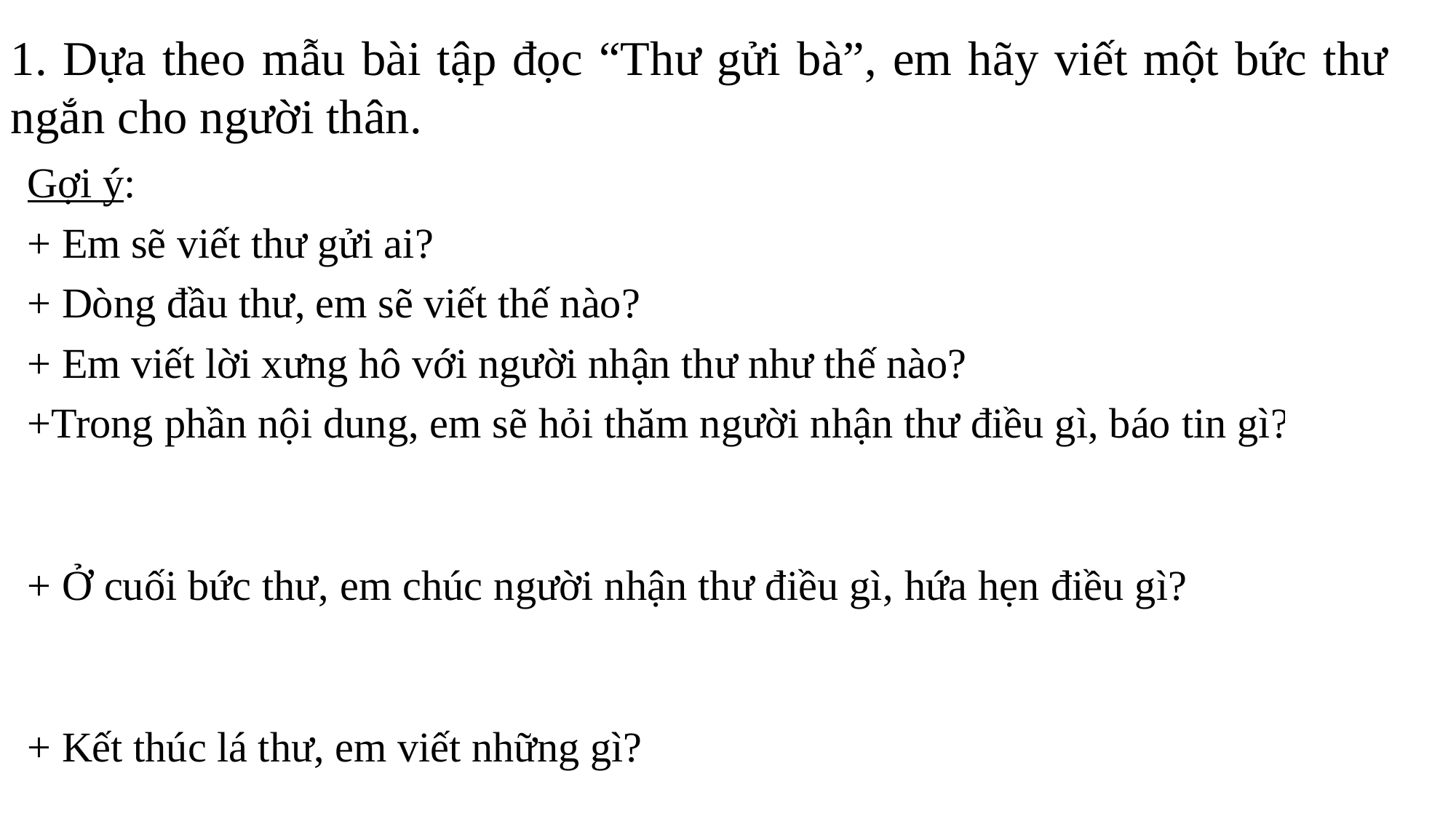

1. Dựa theo mẫu bài tập đọc “Thư gửi bà”, em hãy viết một bức thư ngắn cho người thân.
Gợi ý:
+ Em sẽ viết thư gửi ai? (Em sẽ viết thư gửi ông nội)
+ Dòng đầu thư, em sẽ viết thế nào? (Hà nội, ngày 9 tháng 9 năm 2021)
+ Em viết lời xưng hô với người nhận thư như thế nào? (Ông nội kính yêu!)
+Trong phần nội dung, em sẽ hỏi thăm người nhận thư điều gì, báo tin gì? (Em sẽ hỏi thăm sức khỏe của ông, báo cho ông biết tình hình của gia đình mình, kể cho ông những chuyện vui…)
+ Ở cuối bức thư, em chúc người nhận thư điều gì, hứa hẹn điều gì? ( Em sẽ chúc ông luôn mạnh khỏe, vui vẻ; hứa với ông sẽ cố gắng học tập và sẽ sớm về quê thăm ông…)
+ Kết thúc lá thư, em viết những gì? (Lời chào ông, chữ kí và tên của em)